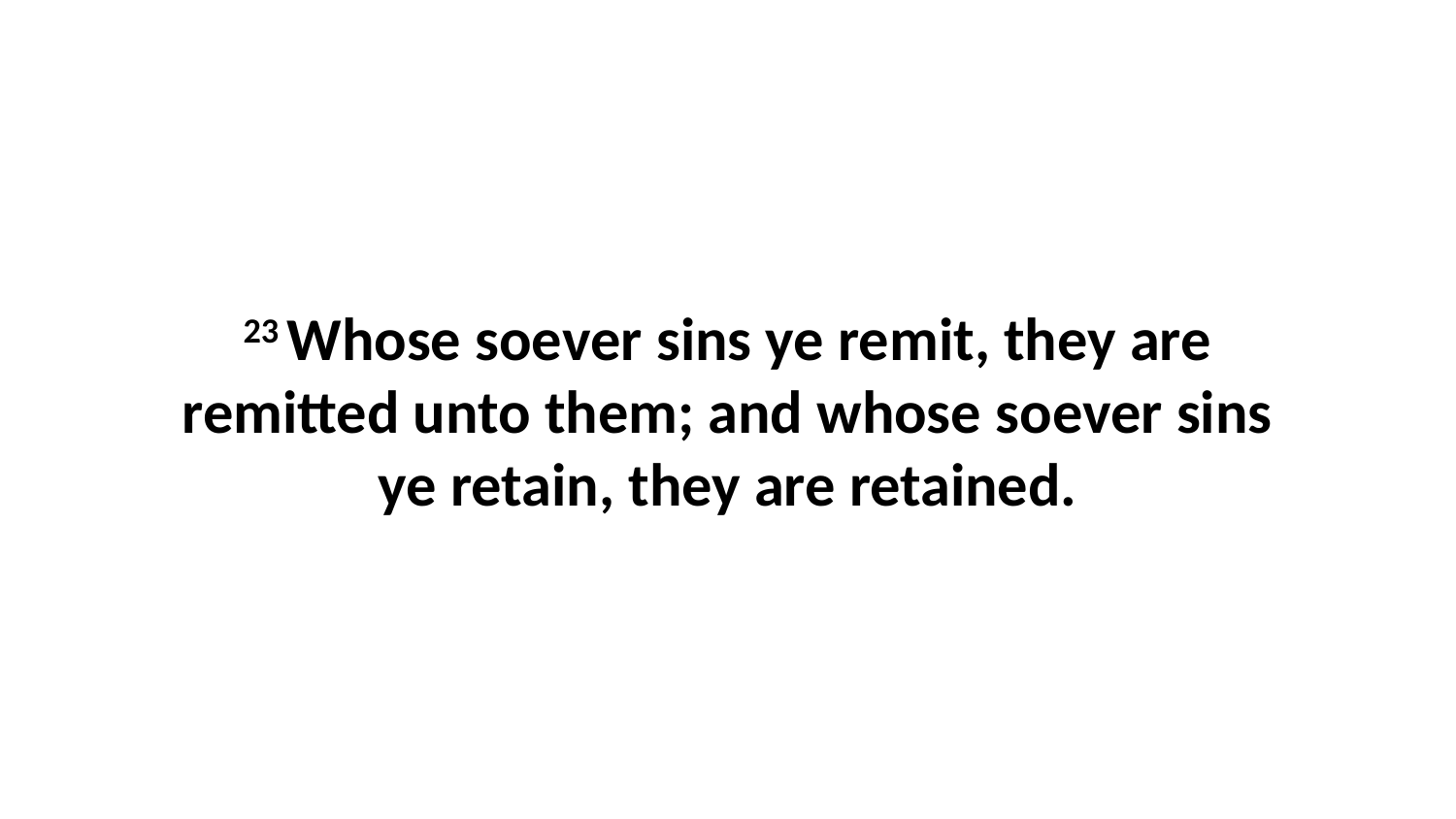

23 Whose soever sins ye remit, they are remitted unto them; and whose soever sins ye retain, they are retained.